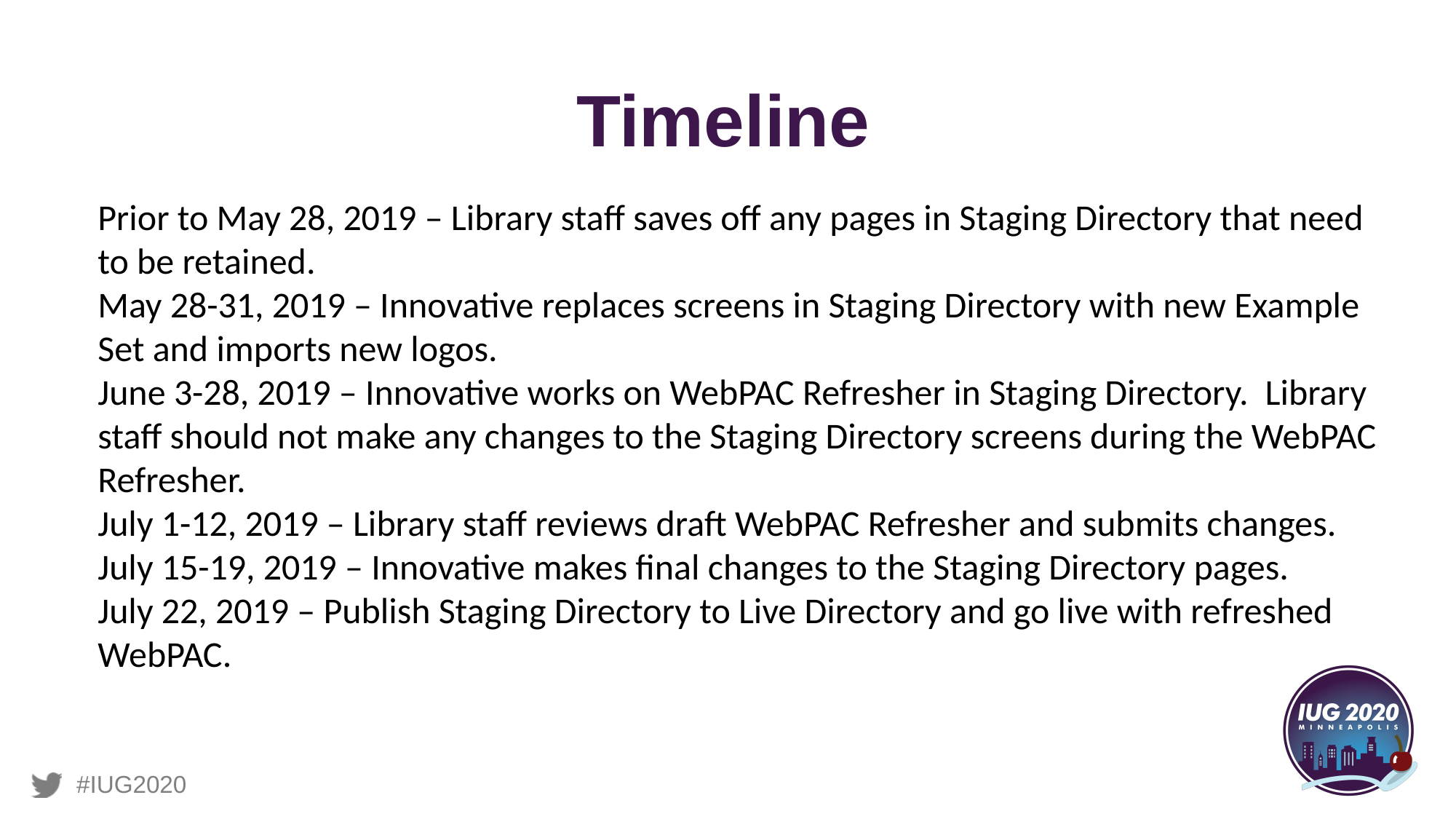

# Timeline

Prior to May 28, 2019 – Library staff saves off any pages in Staging Directory that need to be retained.
May 28-31, 2019 – Innovative replaces screens in Staging Directory with new Example Set and imports new logos.
June 3-28, 2019 – Innovative works on WebPAC Refresher in Staging Directory.  Library staff should not make any changes to the Staging Directory screens during the WebPAC Refresher.
July 1-12, 2019 – Library staff reviews draft WebPAC Refresher and submits changes.
July 15-19, 2019 – Innovative makes final changes to the Staging Directory pages.
July 22, 2019 – Publish Staging Directory to Live Directory and go live with refreshed WebPAC.